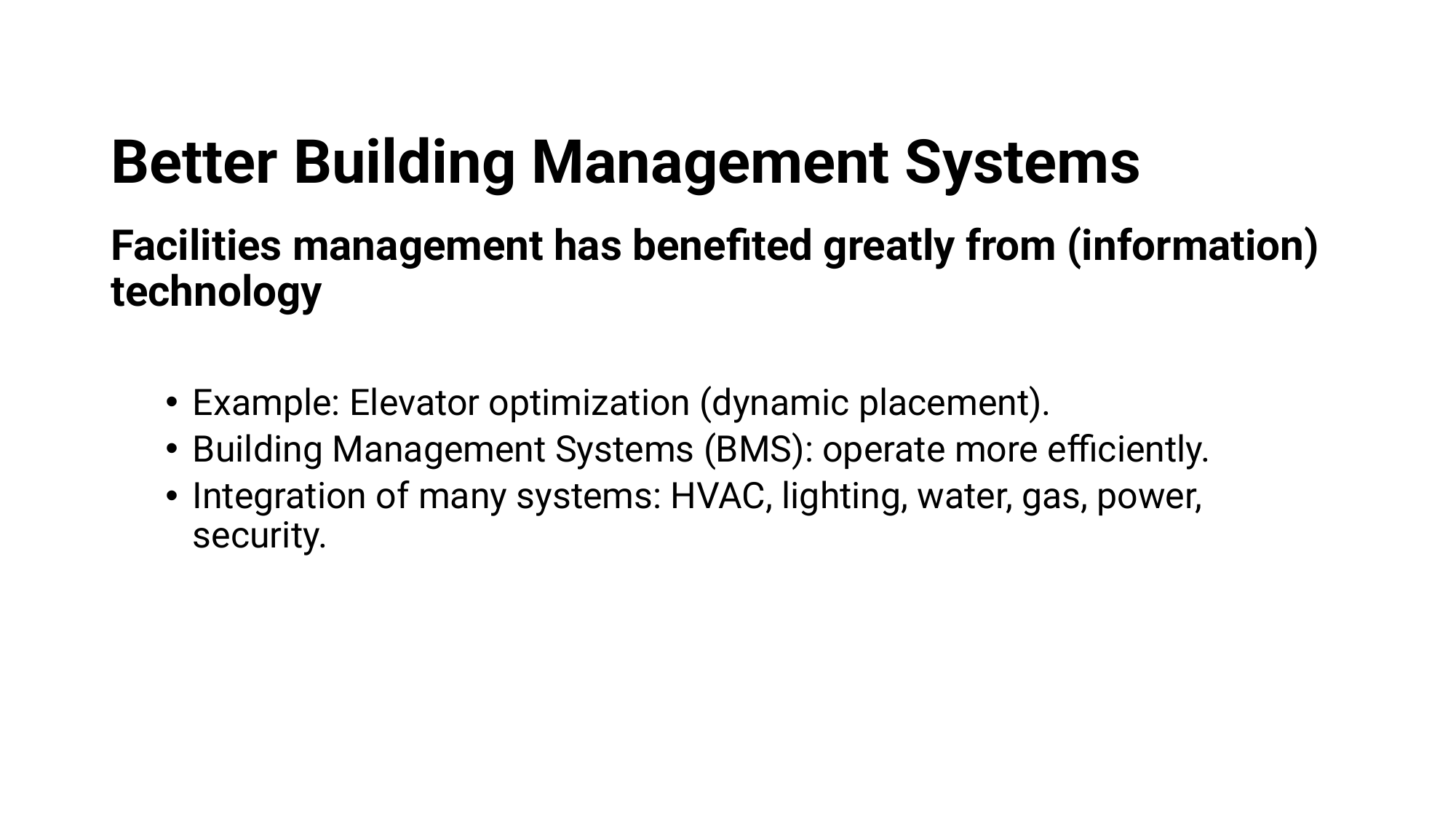

# Better Building Management Systems
Facilities management has benefited greatly from (information) technology

Example: Elevator optimization (dynamic placement).
Building Management Systems (BMS): operate more efficiently.
Integration of many systems: HVAC, lighting, water, gas, power, security.